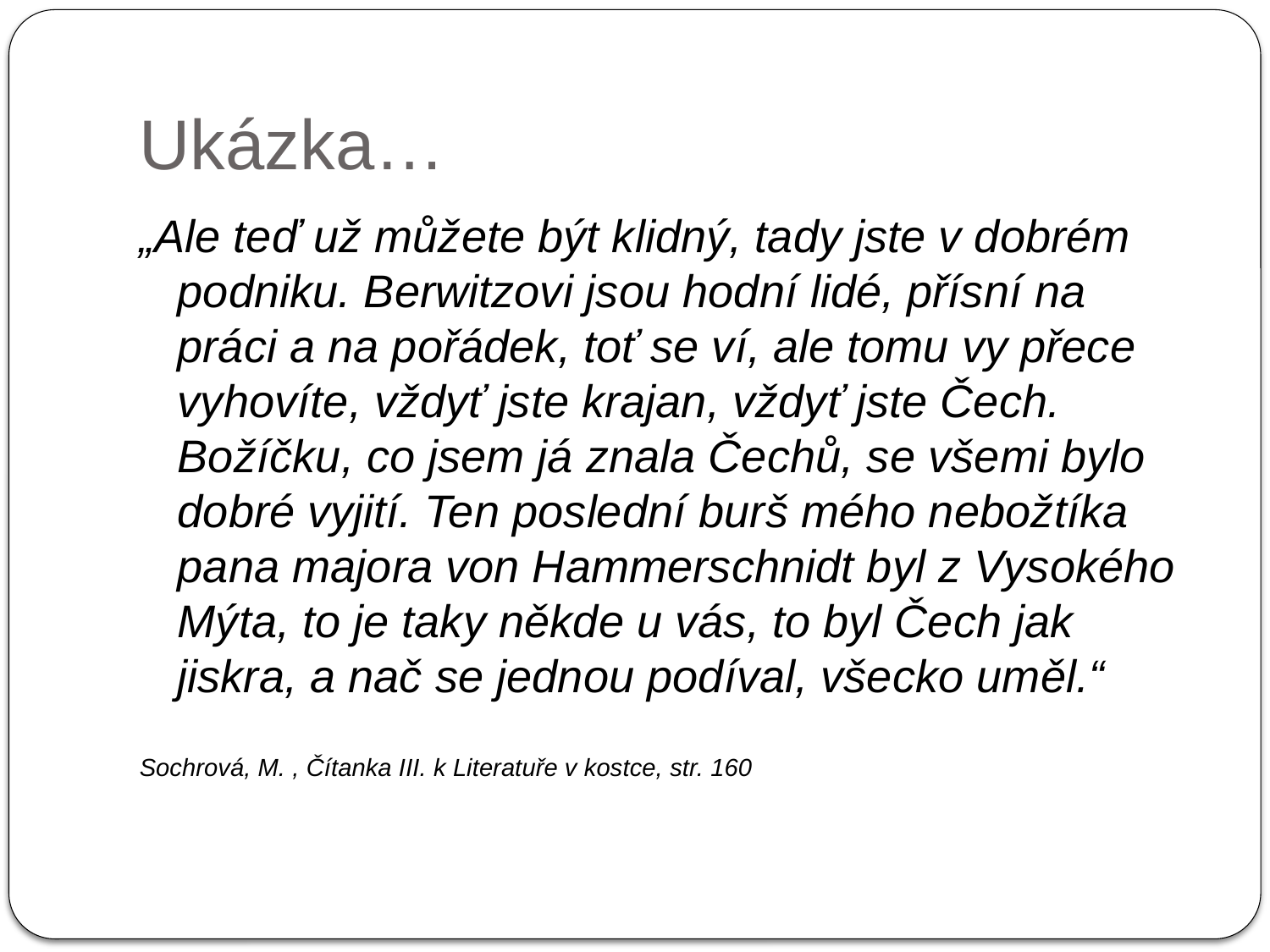

# Ukázka…
„Ale teď už můžete být klidný, tady jste v dobrém podniku. Berwitzovi jsou hodní lidé, přísní na práci a na pořádek, toť se ví, ale tomu vy přece vyhovíte, vždyť jste krajan, vždyť jste Čech. Božíčku, co jsem já znala Čechů, se všemi bylo dobré vyjití. Ten poslední burš mého nebožtíka pana majora von Hammerschnidt byl z Vysokého Mýta, to je taky někde u vás, to byl Čech jak jiskra, a nač se jednou podíval, všecko uměl.“

Sochrová, M. , Čítanka III. k Literatuře v kostce, str. 160